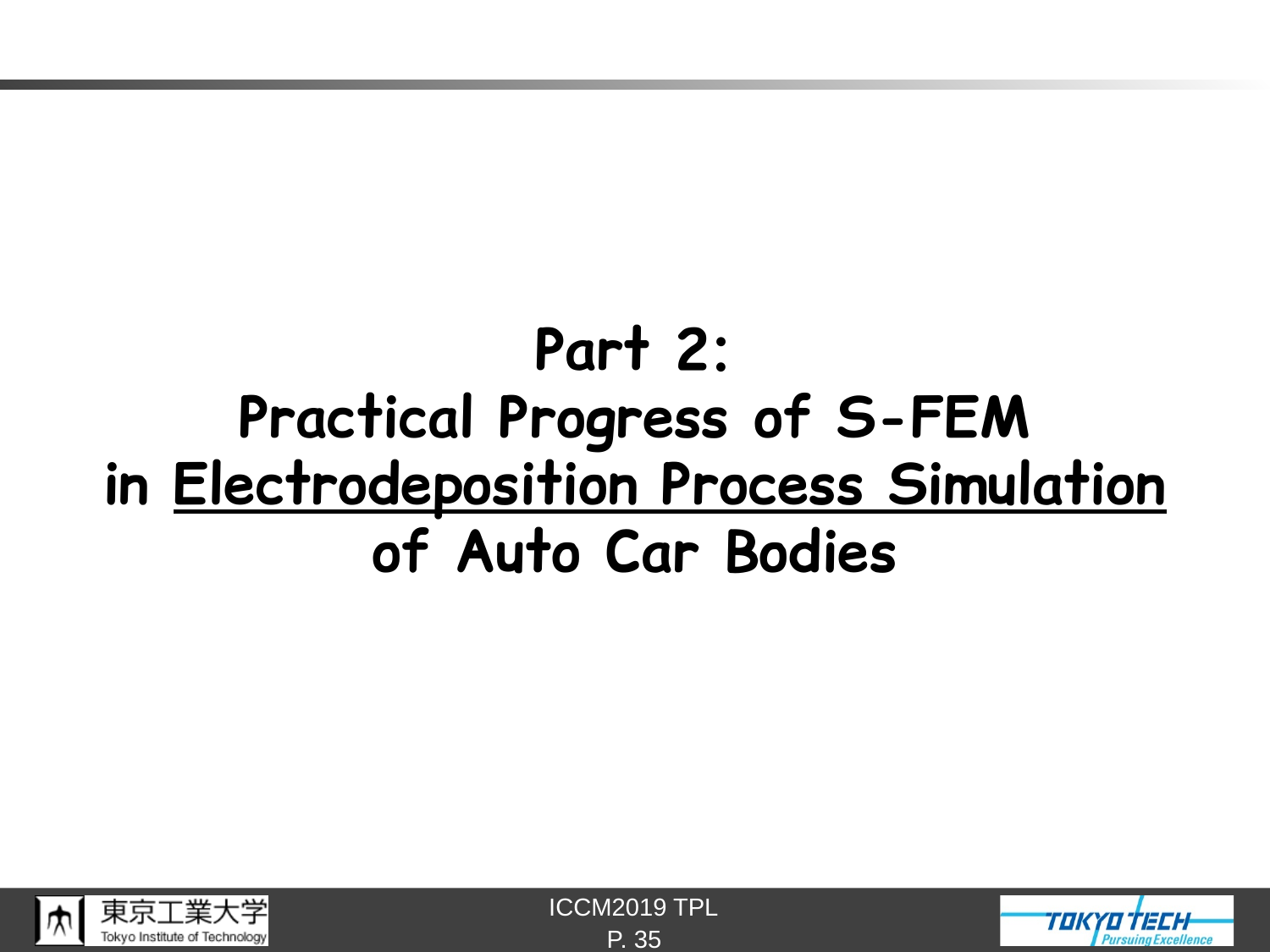

#
Part 2:
Practical Progress of S-FEM
in Electrodeposition Process Simulation
of Auto Car Bodies

P. 35